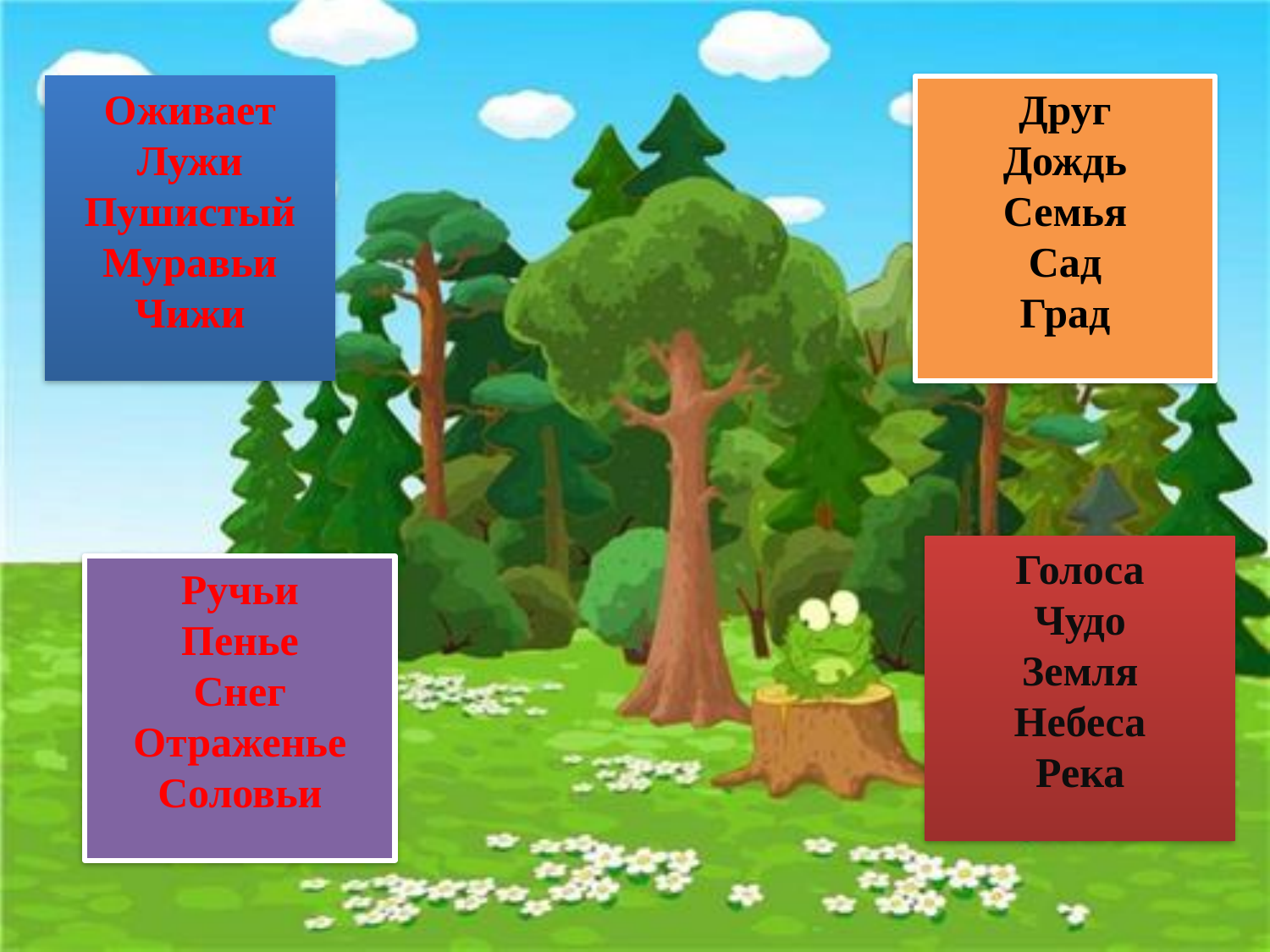

Оживает
Лужи
Пушистый
Муравьи
Чижи

Друг
Дождь
Семья
Сад
Град

Голоса
Чудо
Земля
Небеса
Река

Ручьи
Пенье
Снег
Отраженье
Соловьи